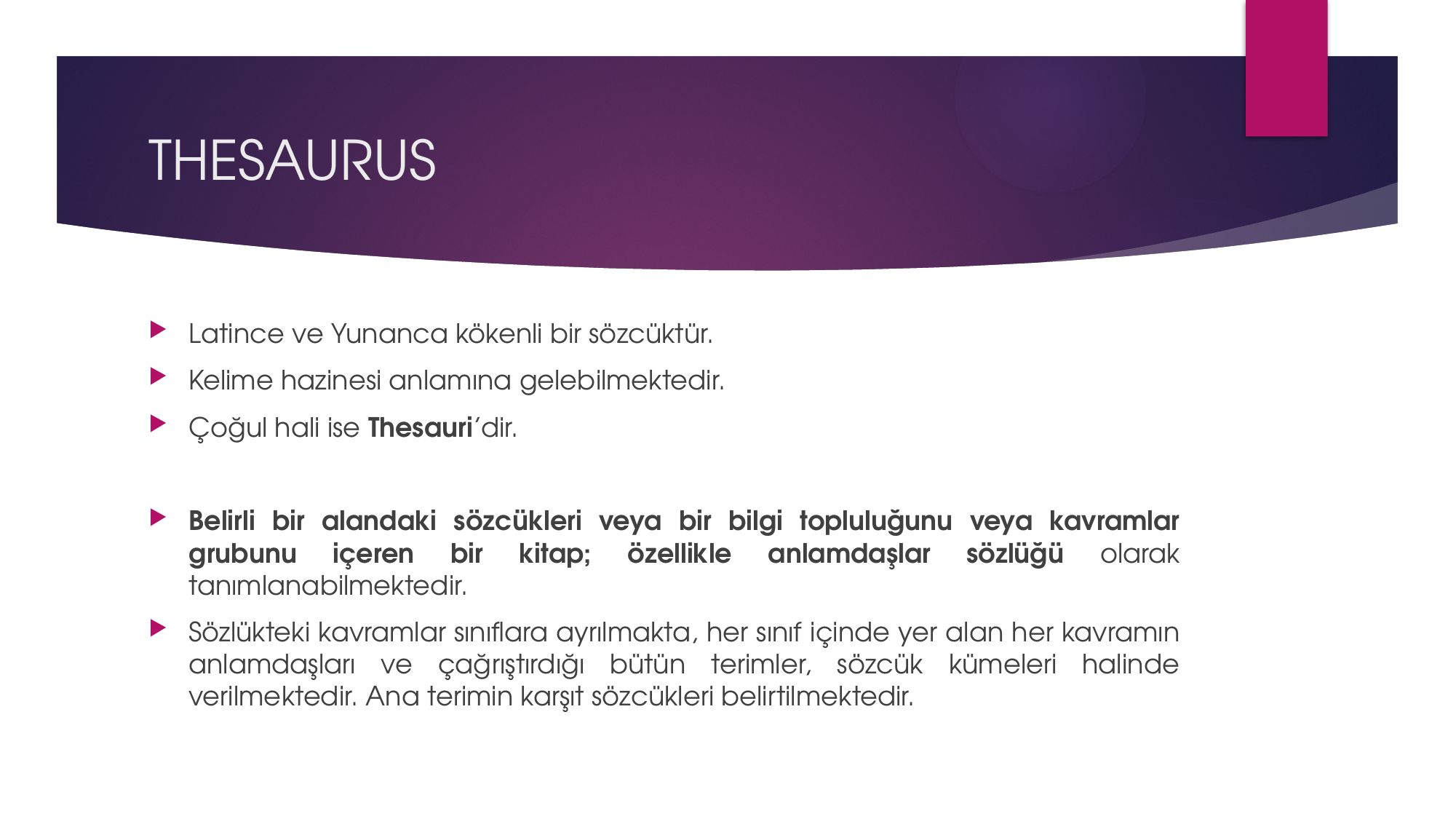

# THESAURUS
Latince ve Yunanca kökenli bir sözcüktür.
Kelime hazinesi anlamına gelebilmektedir.
Çoğul hali ise Thesauri’dir.

Belirli bir alandaki sözcükleri veya bir bilgi topluluğunu veya kavramlar grubunu içeren bir kitap; özellikle anlamdaşlar sözlüğü olarak tanımlanabilmektedir.
Sözlükteki kavramlar sınıflara ayrılmakta, her sınıf içinde yer alan her kavramın anlamdaşları ve çağrıştırdığı bütün terimler, sözcük kümeleri halinde verilmektedir. Ana terimin karşıt sözcükleri belirtilmektedir.